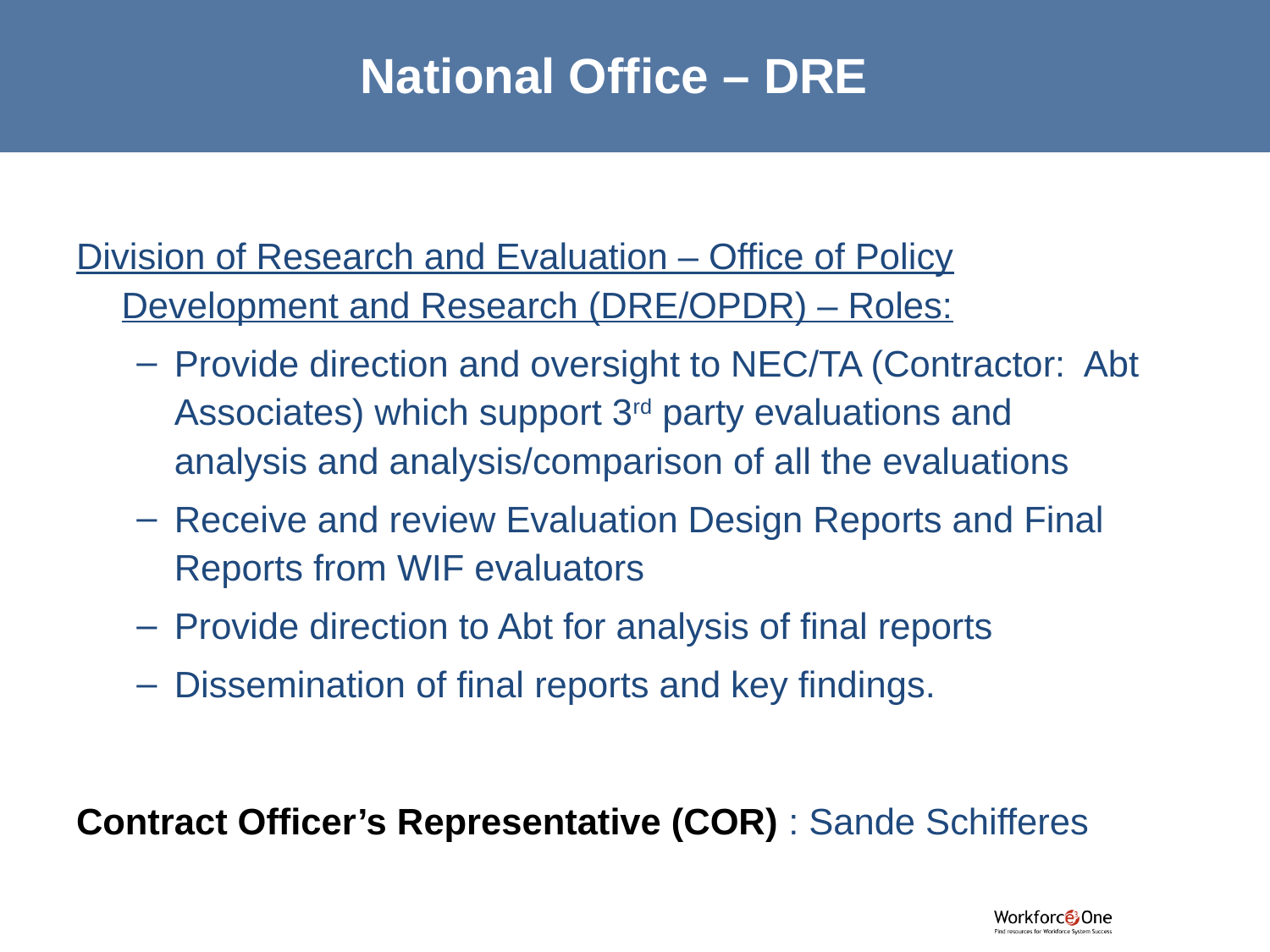

# National Office – DRE
Division of Research and Evaluation – Office of Policy Development and Research (DRE/OPDR) – Roles:
Provide direction and oversight to NEC/TA (Contractor:  Abt Associates) which support 3rd party evaluations and analysis and analysis/comparison of all the evaluations
Receive and review Evaluation Design Reports and Final Reports from WIF evaluators
Provide direction to Abt for analysis of final reports
Dissemination of final reports and key findings.

Contract Officer’s Representative (COR) : Sande Schifferes